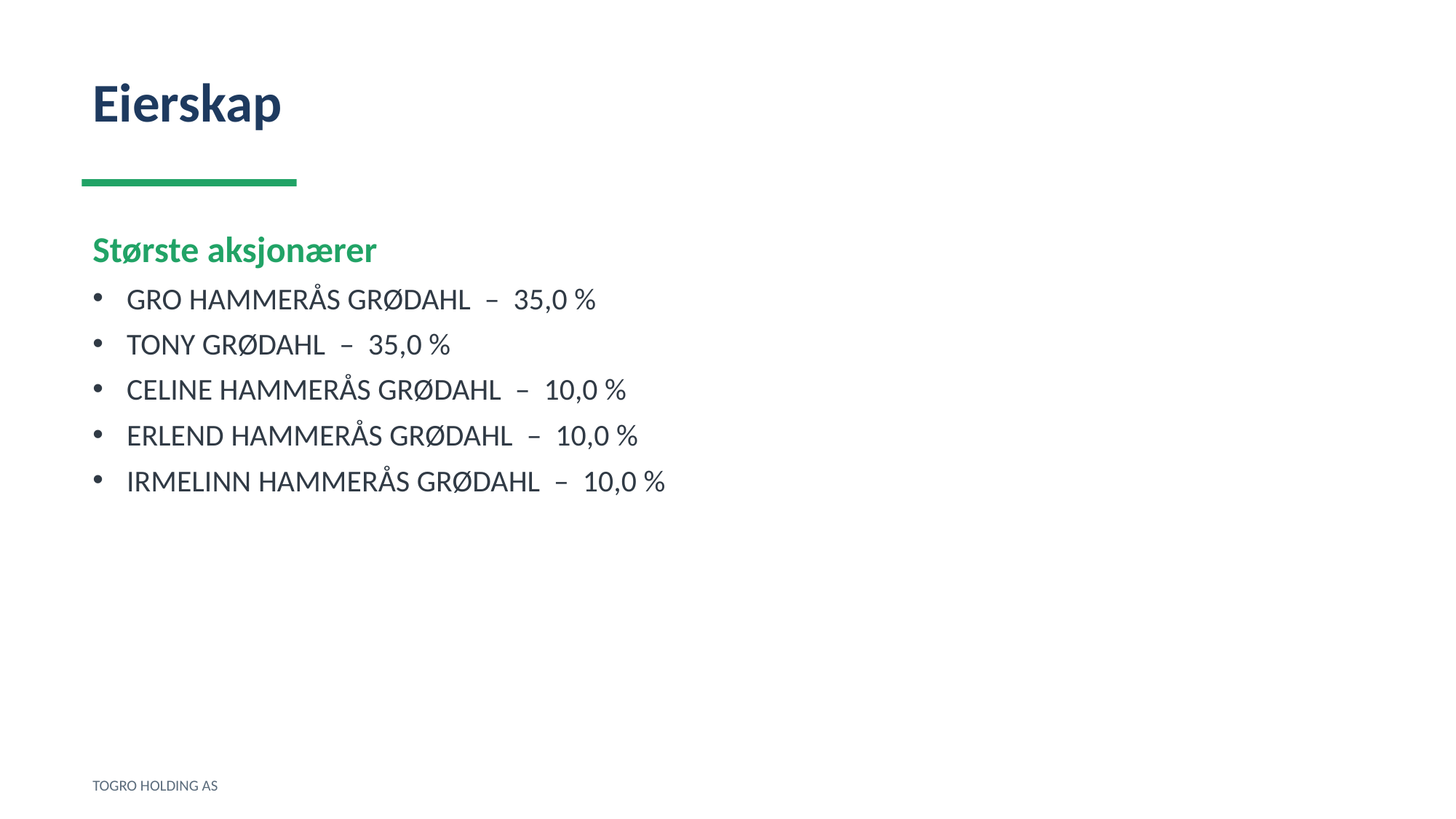

Eierskap

Største aksjonærer
GRO HAMMERÅS GRØDAHL  –  35,0 %
TONY GRØDAHL  –  35,0 %
CELINE HAMMERÅS GRØDAHL  –  10,0 %
ERLEND HAMMERÅS GRØDAHL  –  10,0 %
IRMELINN HAMMERÅS GRØDAHL  –  10,0 %
TOGRO HOLDING AS